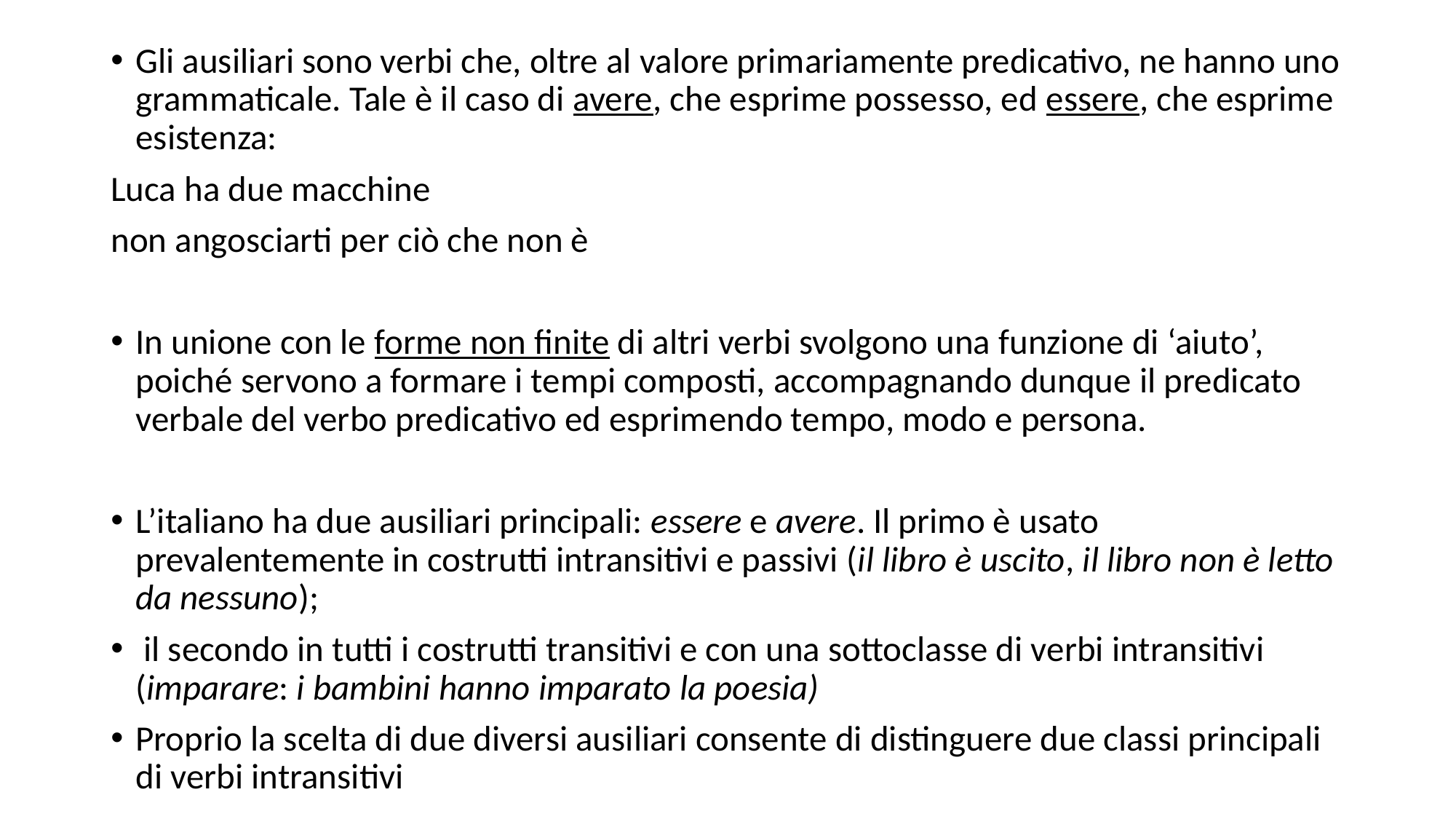

Gli ausiliari sono verbi che, oltre al valore primariamente predicativo, ne hanno uno grammaticale. Tale è il caso di avere, che esprime possesso, ed essere, che esprime esistenza:
Luca ha due macchine
non angosciarti per ciò che non è

In unione con le forme non finite di altri verbi svolgono una funzione di ‘aiuto’, poiché servono a formare i tempi composti, accompagnando dunque il predicato verbale del verbo predicativo ed esprimendo tempo, modo e persona.

L’italiano ha due ausiliari principali: essere e avere. Il primo è usato prevalentemente in costrutti intransitivi e passivi (il libro è uscito, il libro non è letto da nessuno);
 il secondo in tutti i costrutti transitivi e con una sottoclasse di verbi intransitivi (imparare: i bambini hanno imparato la poesia)
Proprio la scelta di due diversi ausiliari consente di distinguere due classi principali di verbi intransitivi